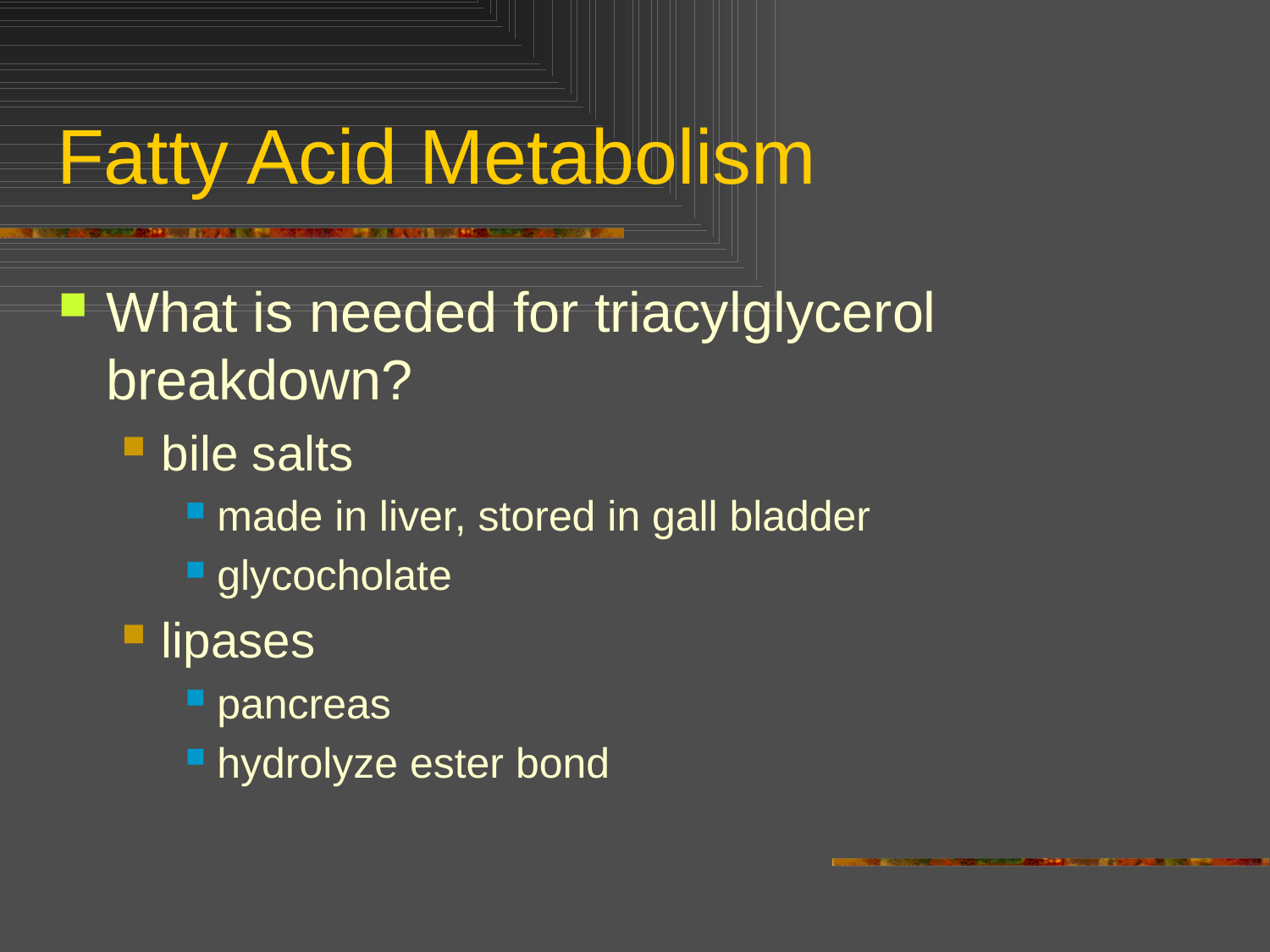

# Fatty Acid Metabolism
What is needed for triacylglycerol breakdown?
bile salts
made in liver, stored in gall bladder
glycocholate
lipases
pancreas
hydrolyze ester bond